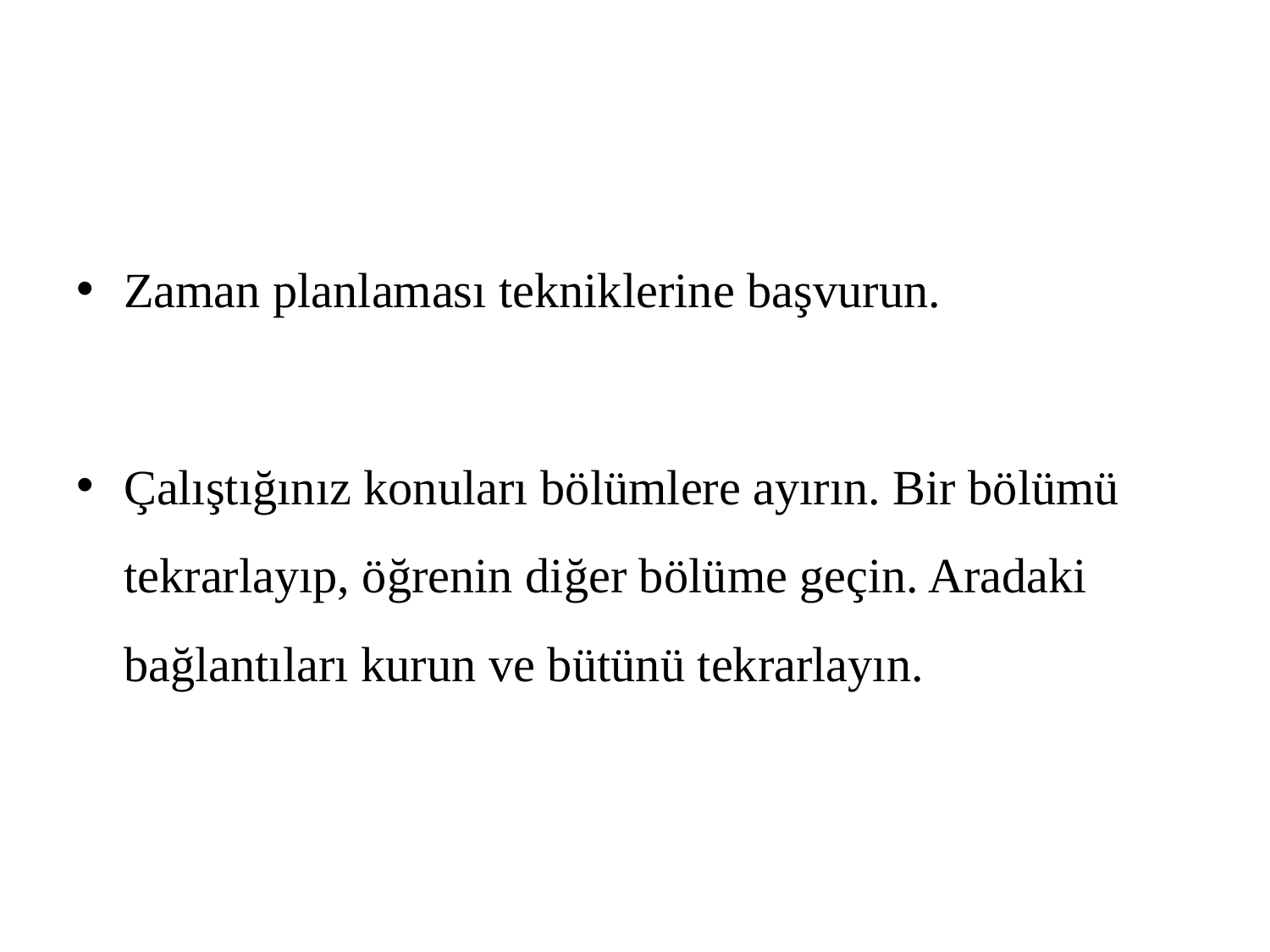

Zaman planlaması tekniklerine başvurun.

Çalıştığınız konuları bölümlere ayırın. Bir bölümü tekrarlayıp, öğrenin diğer bölüme geçin. Aradaki bağlantıları kurun ve bütünü tekrarlayın.